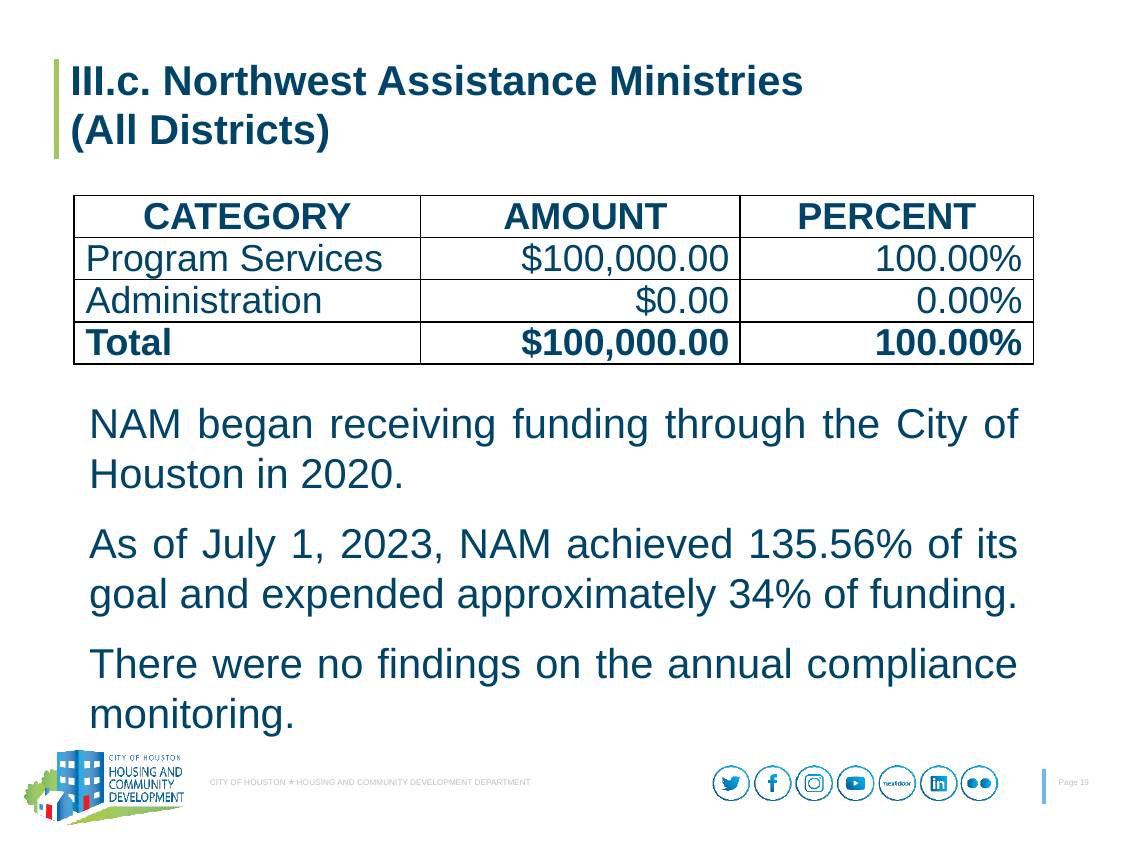

# III.c. Northwest Assistance Ministries (All Districts)
| CATEGORY | AMOUNT | PERCENT |
| --- | --- | --- |
| Program Services | $100,000.00 | 100.00% |
| Administration | $0.00 | 0.00% |
| Total | $100,000.00 | 100.00% |
NAM began receiving funding through the City of Houston in 2020.

As of July 1, 2023, NAM achieved 135.56% of its goal and expended approximately 34% of funding.

There were no findings on the annual compliance monitoring.